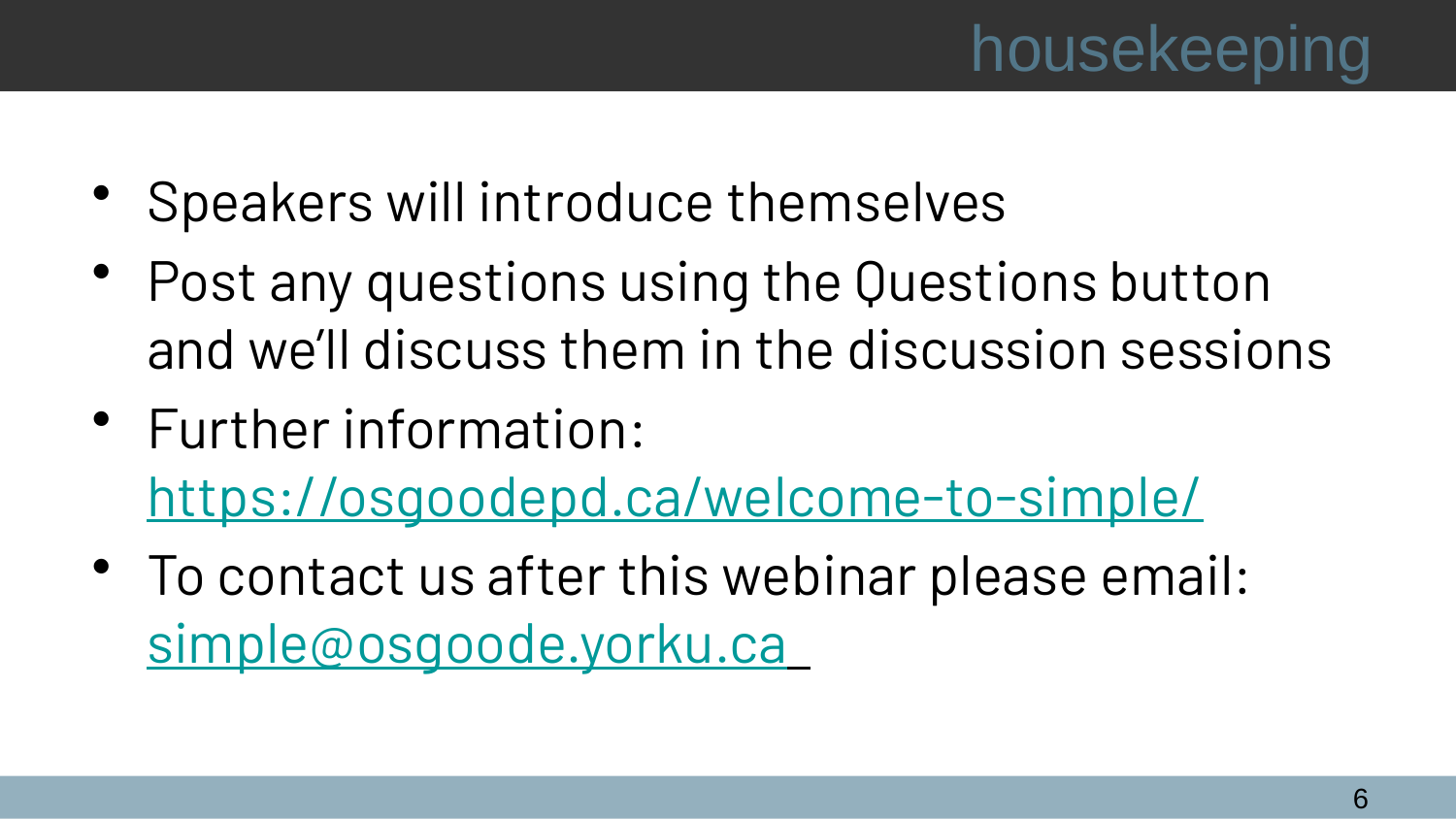

# housekeeping
Speakers will introduce themselves
Post any questions using the Questions button and we’ll discuss them in the discussion sessions
Further information: https://osgoodepd.ca/welcome-to-simple/
To contact us after this webinar please email: simple@osgoode.yorku.ca

6